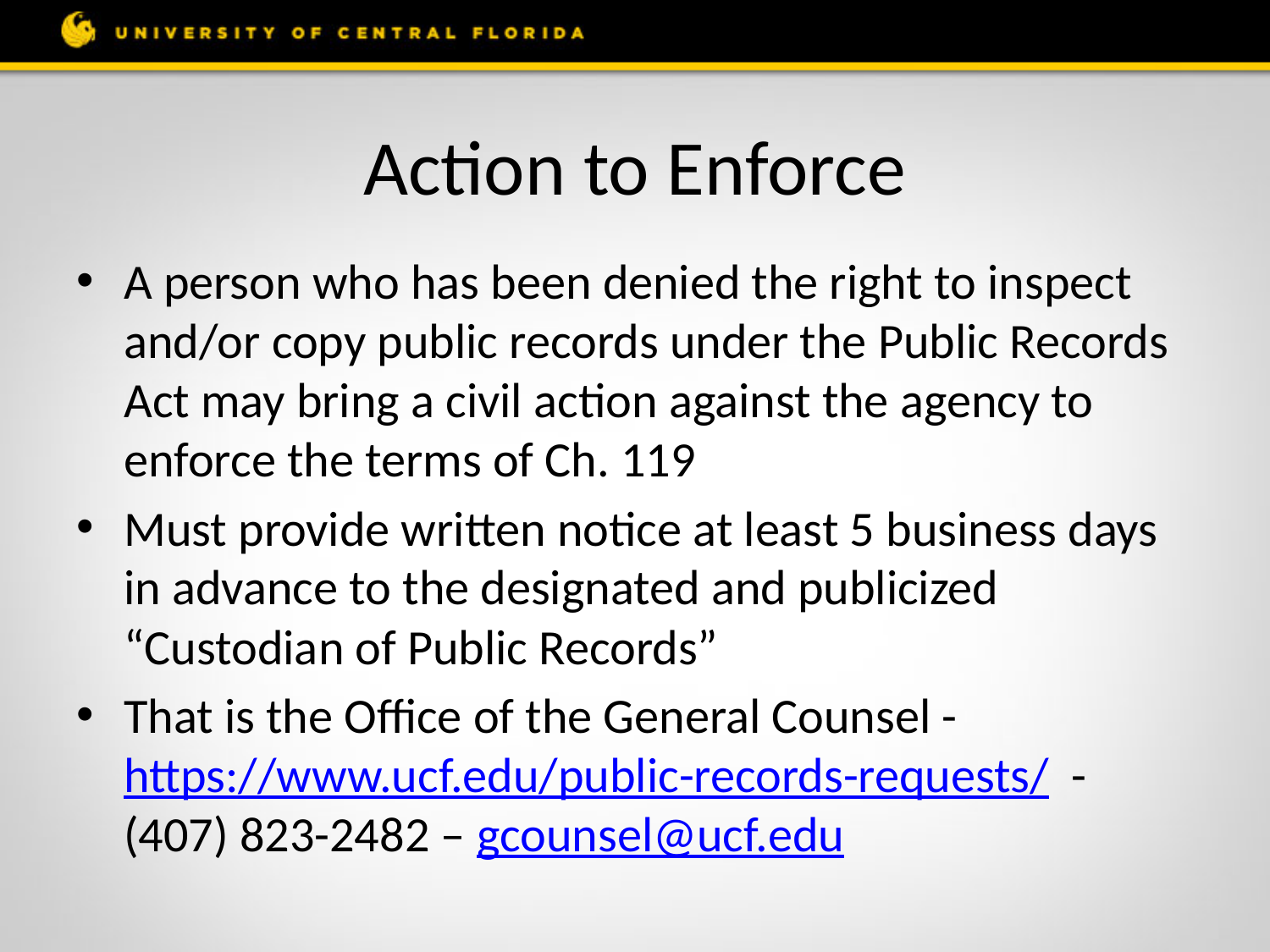

# Action to Enforce
A person who has been denied the right to inspect and/or copy public records under the Public Records Act may bring a civil action against the agency to enforce the terms of Ch. 119
Must provide written notice at least 5 business days in advance to the designated and publicized “Custodian of Public Records”
That is the Office of the General Counsel - https://www.ucf.edu/public-records-requests/  - (407) 823-2482 – gcounsel@ucf.edu